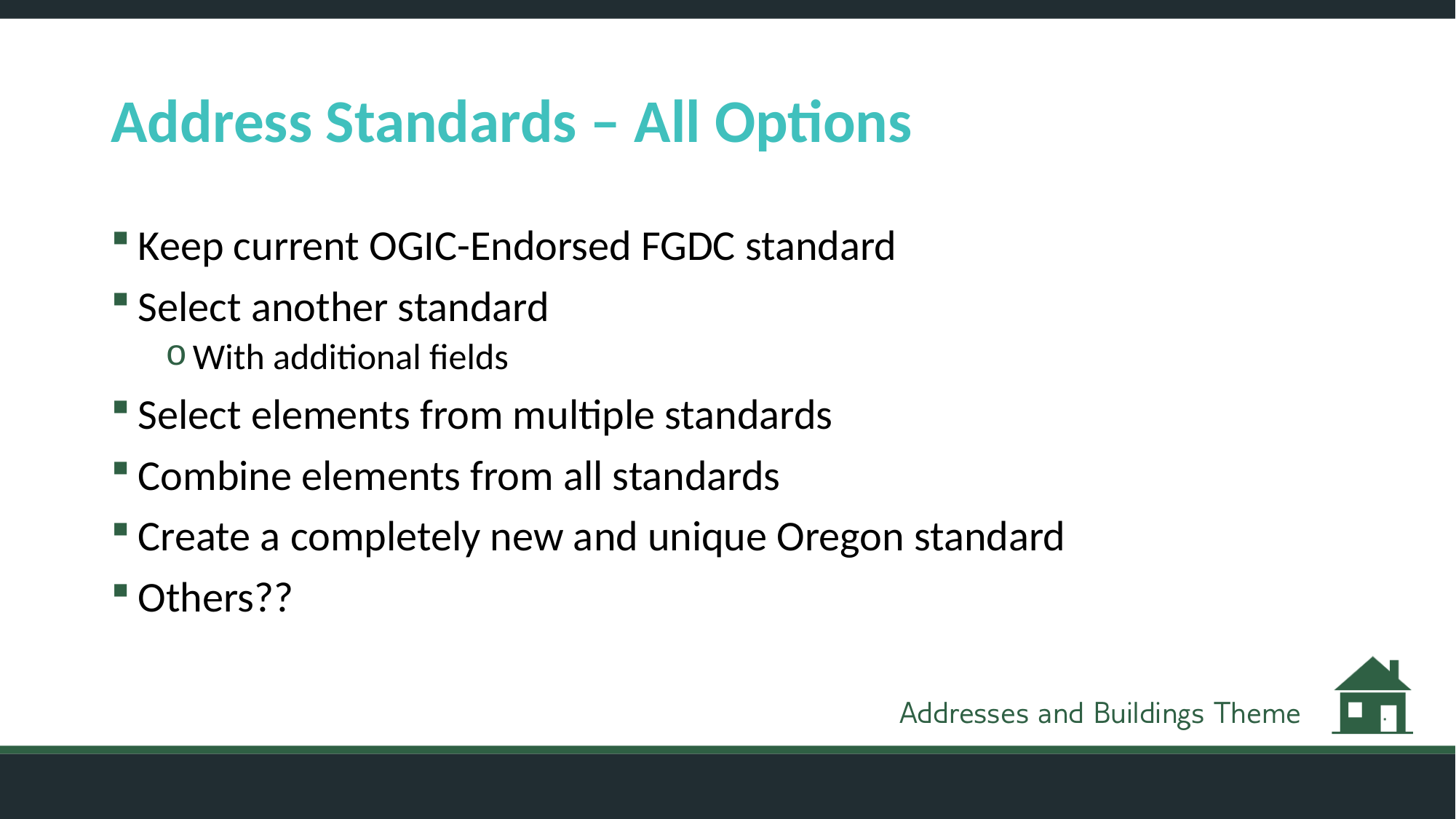

# Address Standards – All Options
Keep current OGIC-Endorsed FGDC standard
Select another standard
With additional fields
Select elements from multiple standards
Combine elements from all standards
Create a completely new and unique Oregon standard
Others??